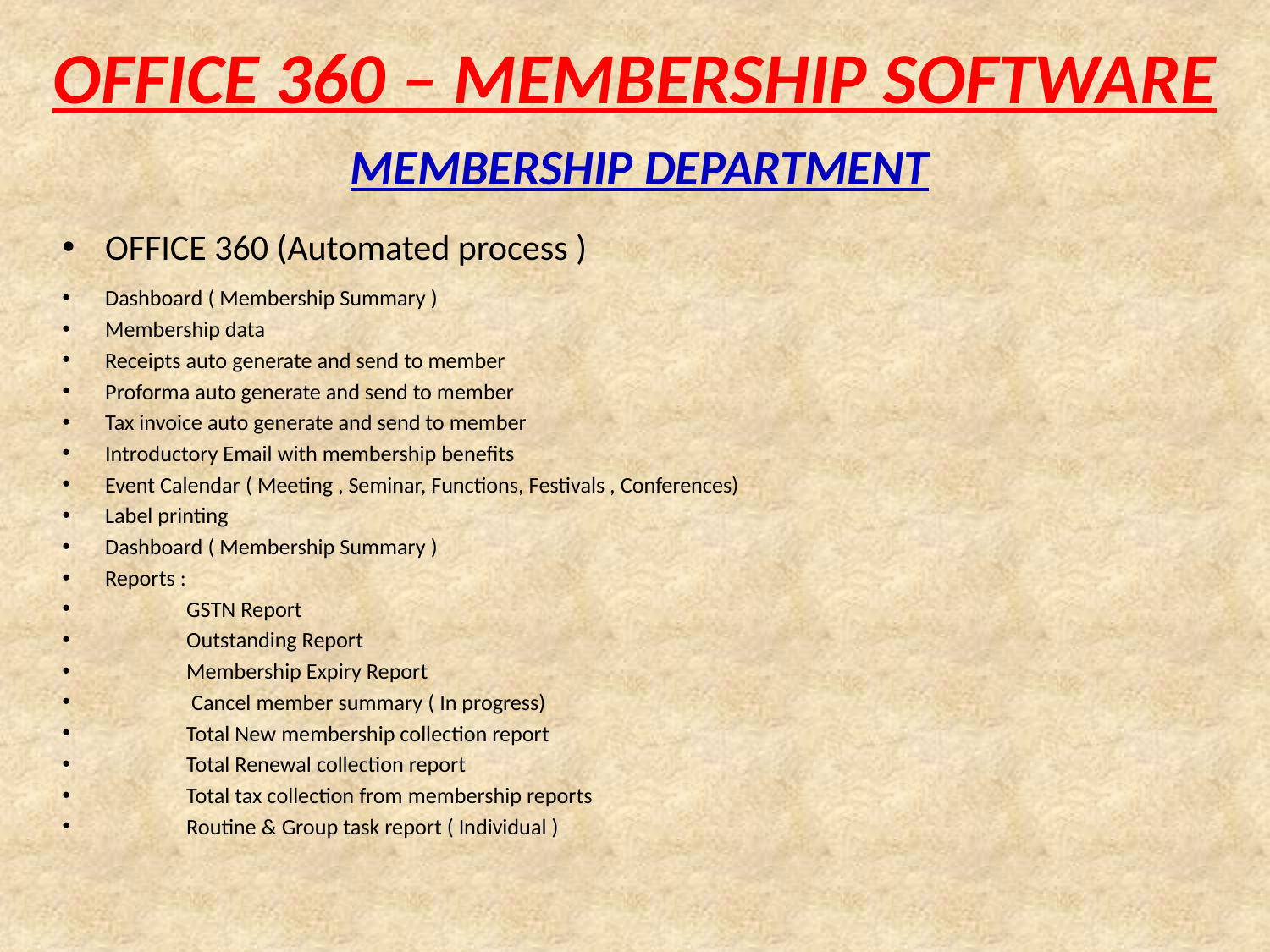

# OFFICE 360 – MEMBERSHIP SOFTWARE
         MEMBERSHIP DEPARTMENT
OFFICE 360 (Automated process )

Dashboard ( Membership Summary )
Membership data
Receipts auto generate and send to member
Proforma auto generate and send to member
Tax invoice auto generate and send to member
Introductory Email with membership benefits
Event Calendar ( Meeting , Seminar, Functions, Festivals , Conferences)
Label printing
Dashboard ( Membership Summary )
Reports :
                GSTN Report
                Outstanding Report
                Membership Expiry Report
                 Cancel member summary ( In progress)
                Total New membership collection report
                Total Renewal collection report
                Total tax collection from membership reports
                Routine & Group task report ( Individual )